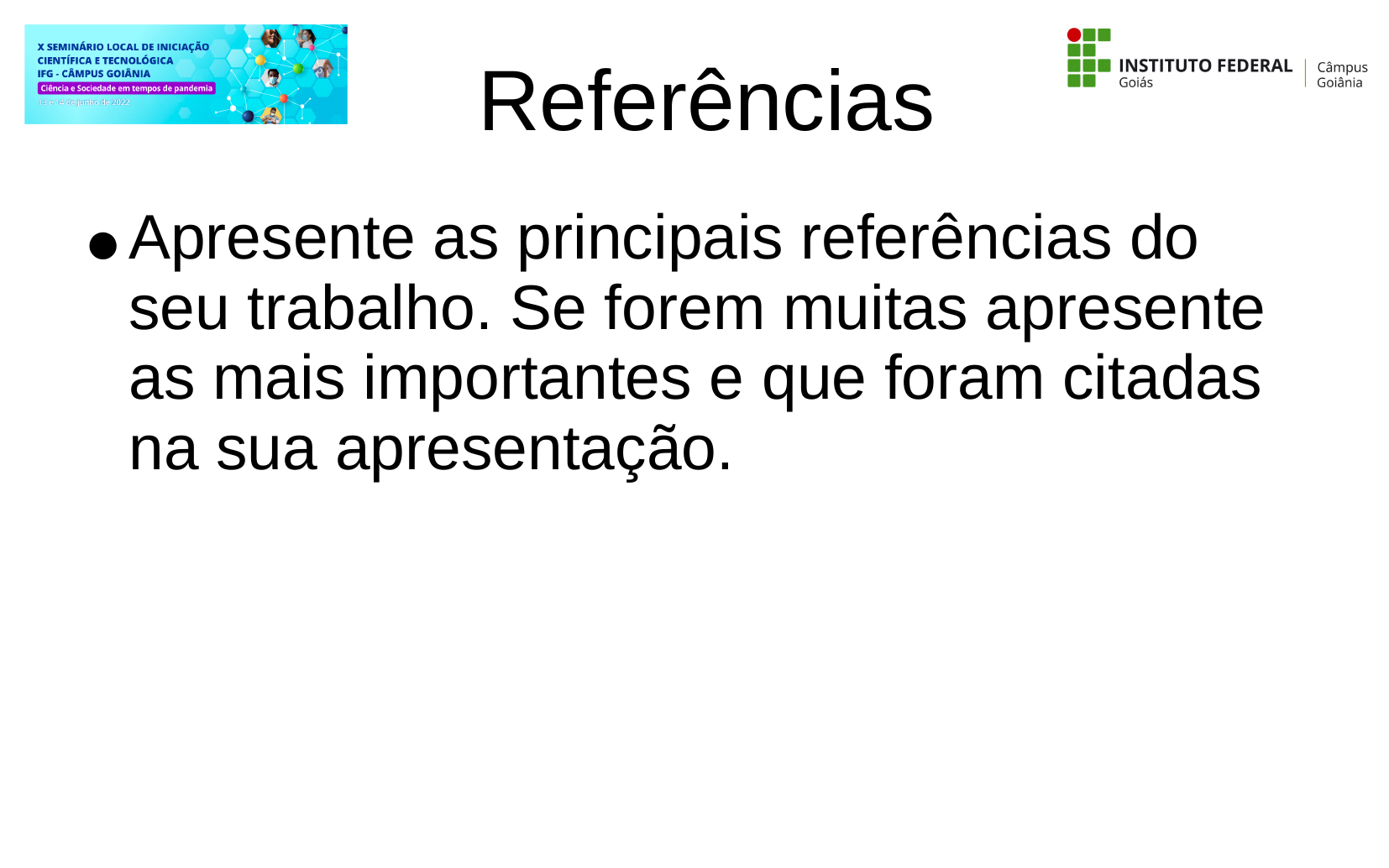

# Referências
Apresente as principais referências do seu trabalho. Se forem muitas apresente as mais importantes e que foram citadas na sua apresentação.